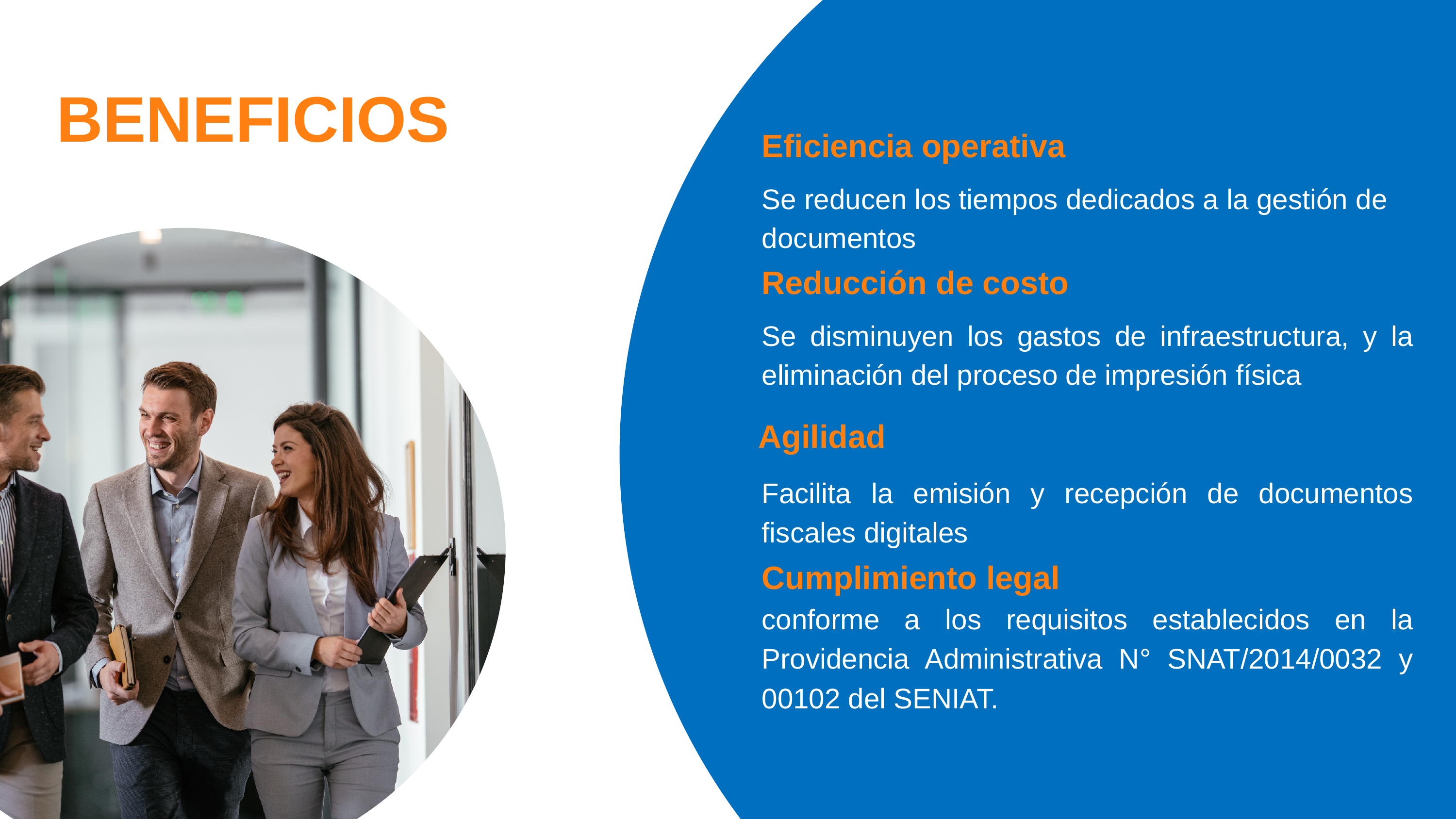

BENEFICIOS
Eficiencia operativa
Se reducen los tiempos dedicados a la gestión de documentos

Reducción de costo
Se disminuyen los gastos de infraestructura, y la eliminación del proceso de impresión física

Facilita la emisión y recepción de documentos fiscales digitales
Cumplimiento legal
conforme a los requisitos establecidos en la Providencia Administrativa N° SNAT/2014/0032 y 00102 del SENIAT.

Agilidad